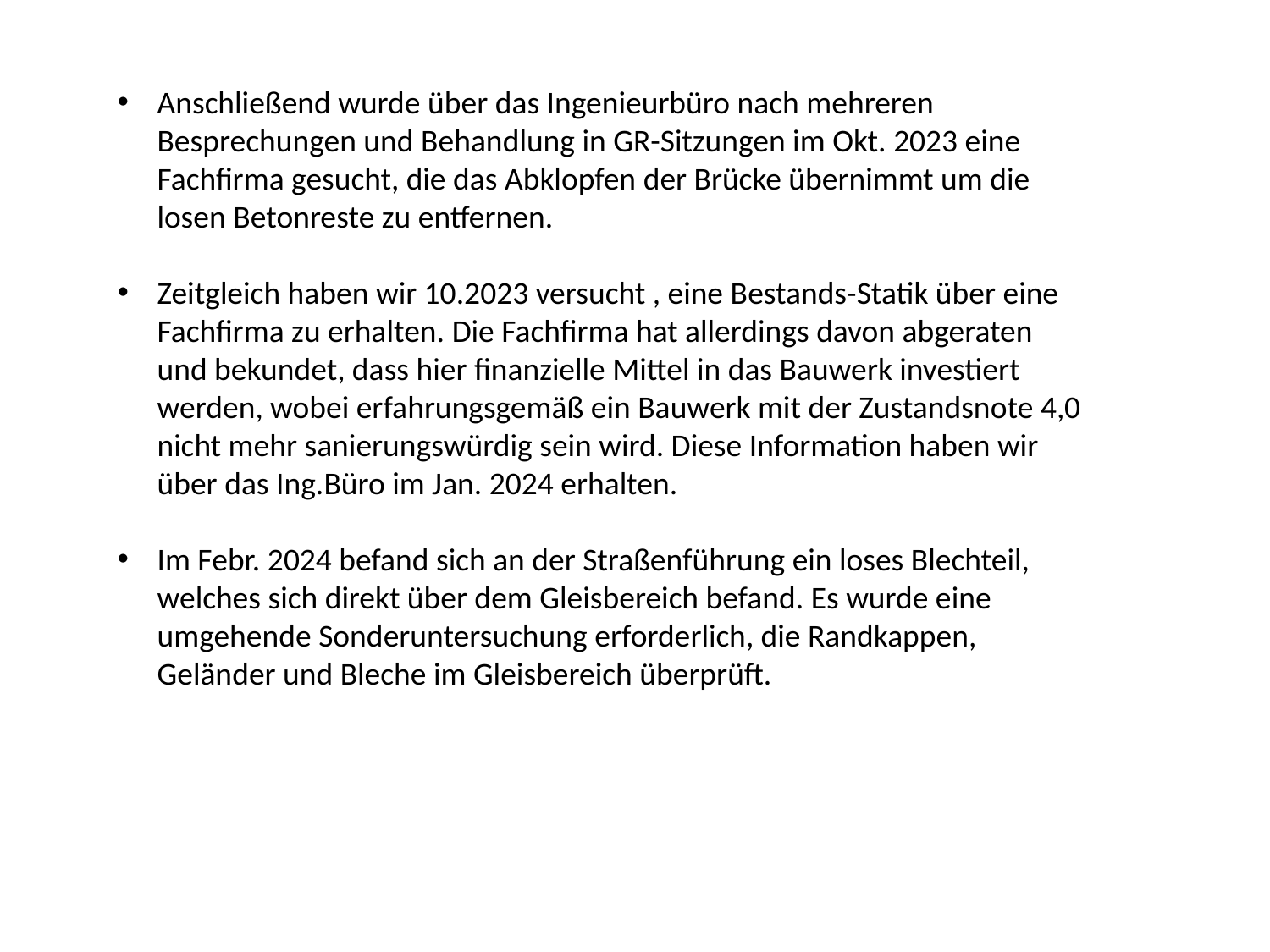

Anschließend wurde über das Ingenieurbüro nach mehreren Besprechungen und Behandlung in GR-Sitzungen im Okt. 2023 eine Fachfirma gesucht, die das Abklopfen der Brücke übernimmt um die losen Betonreste zu entfernen.

Zeitgleich haben wir 10.2023 versucht , eine Bestands-Statik über eine Fachfirma zu erhalten. Die Fachfirma hat allerdings davon abgeraten und bekundet, dass hier finanzielle Mittel in das Bauwerk investiert werden, wobei erfahrungsgemäß ein Bauwerk mit der Zustandsnote 4,0 nicht mehr sanierungswürdig sein wird. Diese Information haben wir über das Ing.Büro im Jan. 2024 erhalten.

Im Febr. 2024 befand sich an der Straßenführung ein loses Blechteil, welches sich direkt über dem Gleisbereich befand. Es wurde eine umgehende Sonderuntersuchung erforderlich, die Randkappen, Geländer und Bleche im Gleisbereich überprüft.